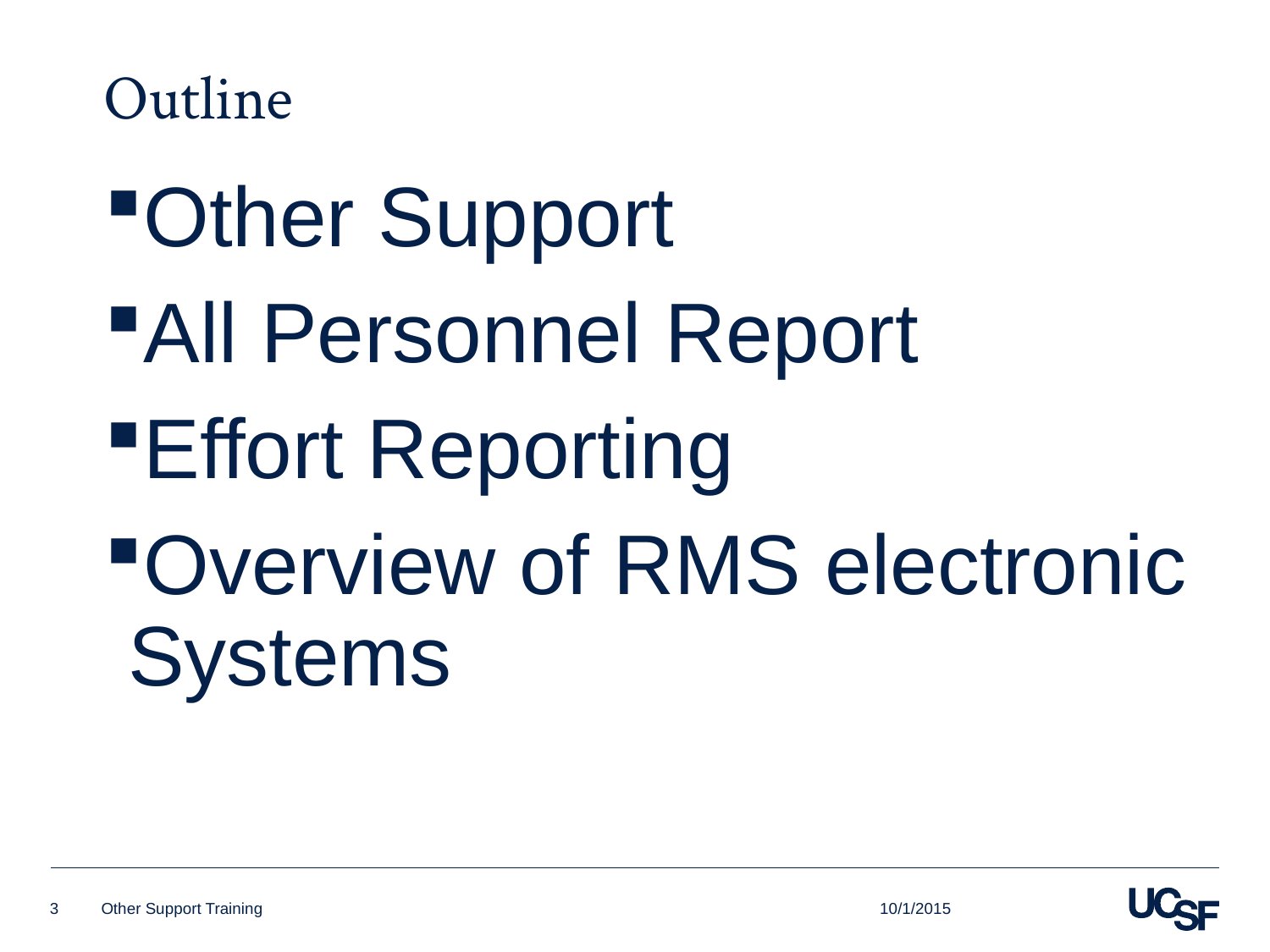

# Outline
Other Support
All Personnel Report
Effort Reporting
Overview of RMS electronic Systems

10/1/2015
3
Other Support Training